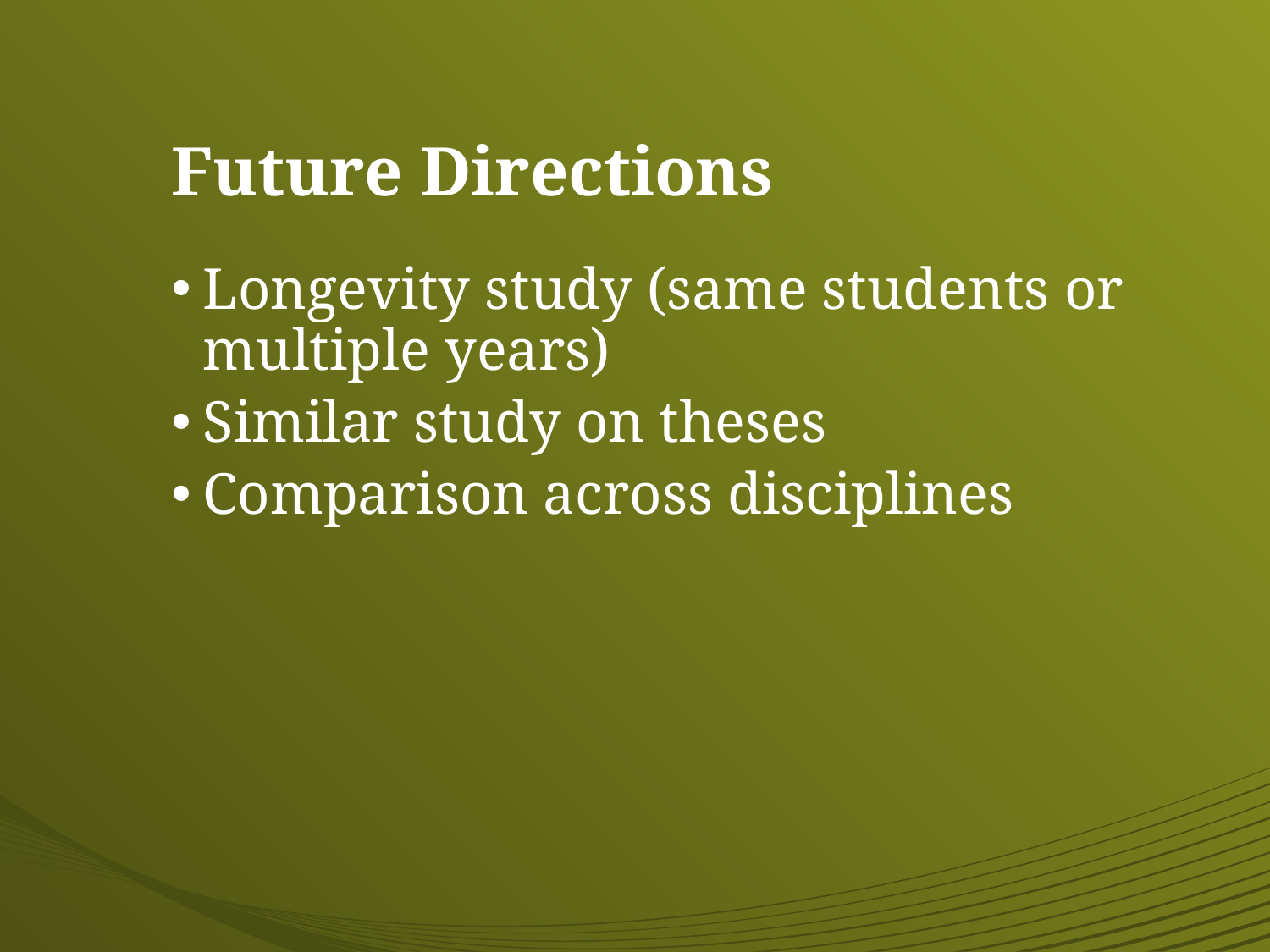

# Future Directions
Longevity study (same students or multiple years)
Similar study on theses
Comparison across disciplines